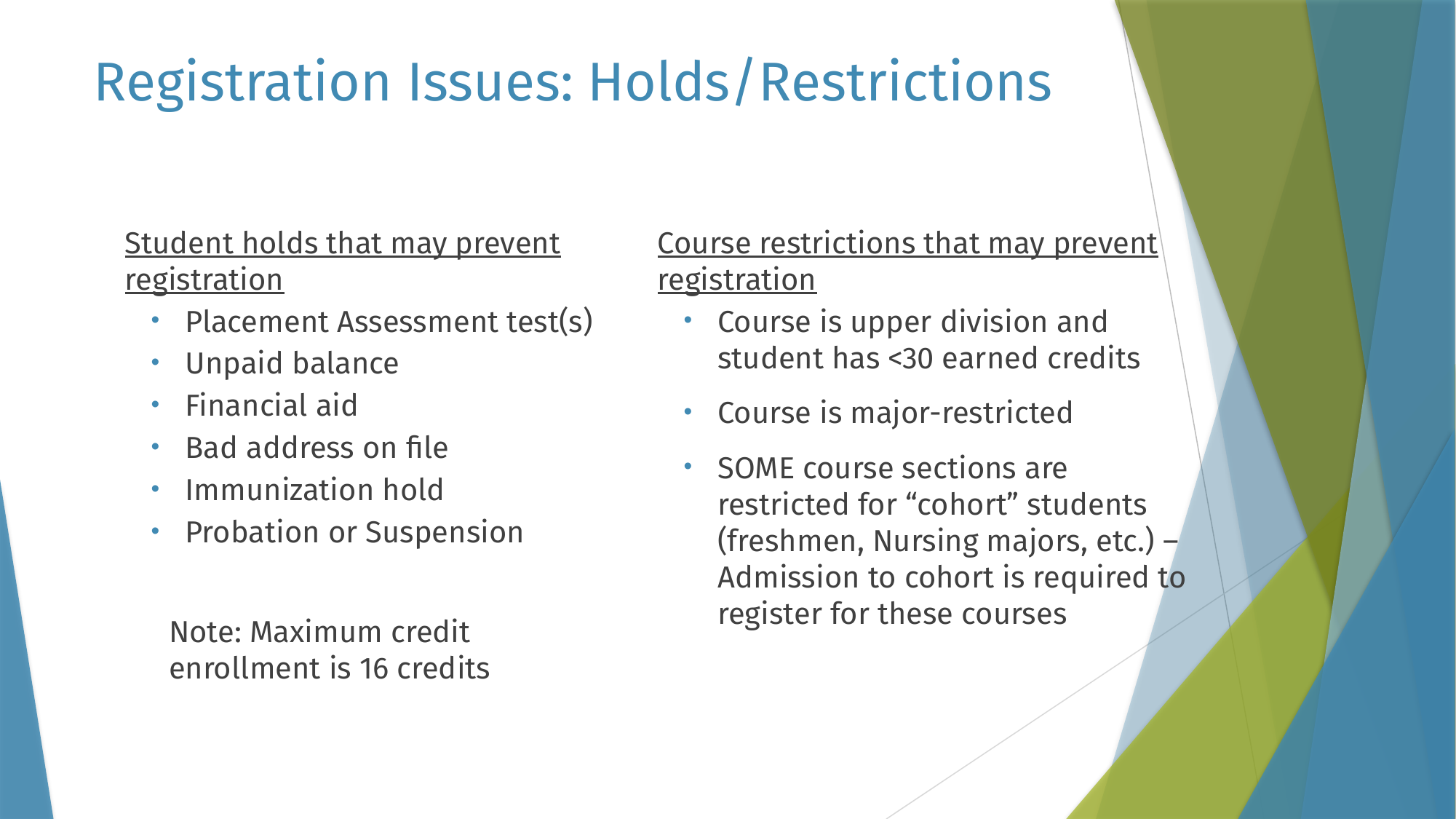

Registration Issues: Holds/Restrictions
Student holds that may prevent registration
Placement Assessment test(s)
Unpaid balance
Financial aid
Bad address on file
Immunization hold
Probation or Suspension

Note: Maximum credit enrollment is 16 credits

Course restrictions that may prevent registration
Course is upper division and student has <30 earned credits

Course is major-restricted

SOME course sections are restricted for “cohort” students (freshmen, Nursing majors, etc.) – Admission to cohort is required to register for these courses